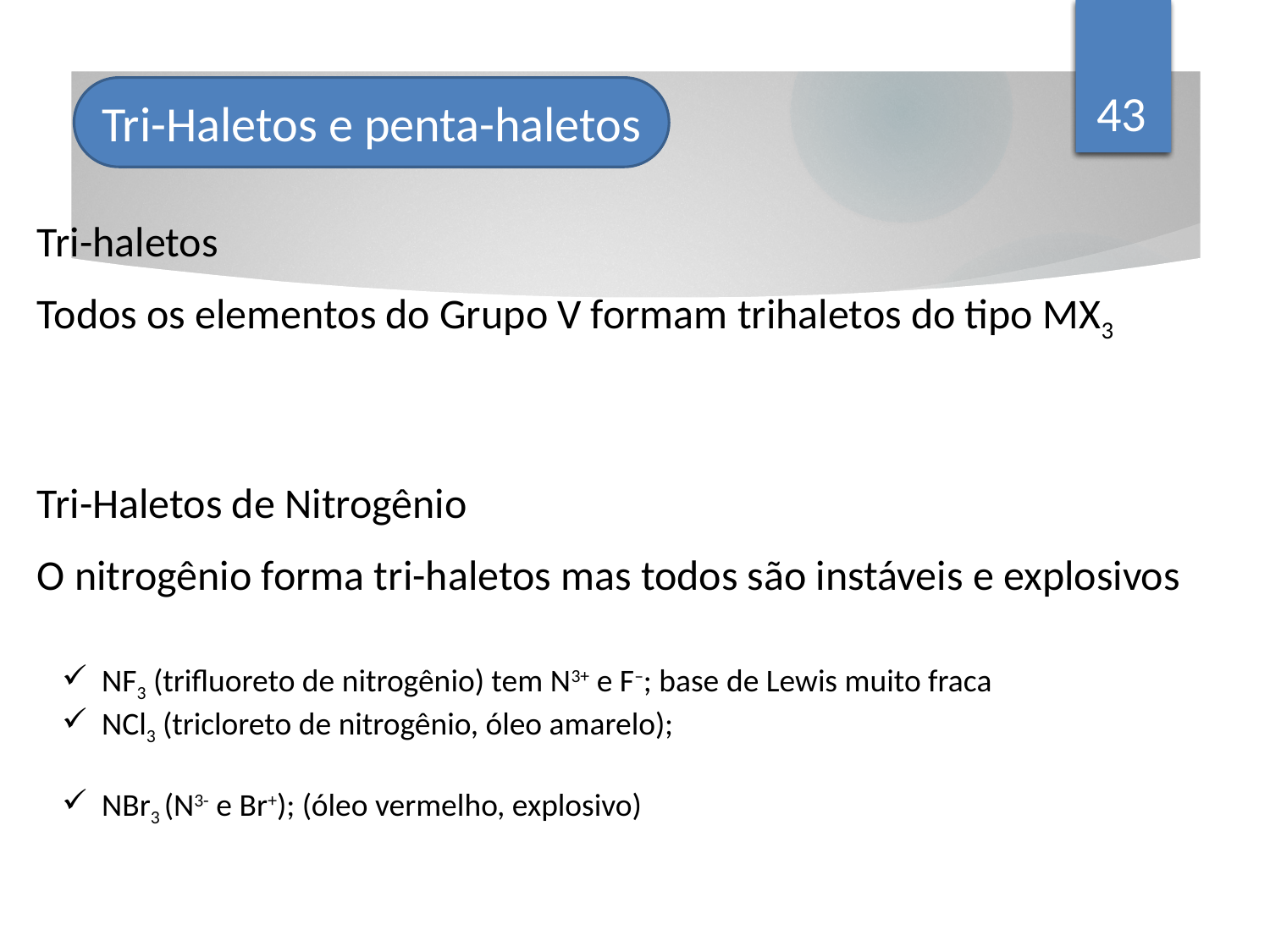

43
Tri-Haletos e penta-haletos
Tri-haletos
Todos os elementos do Grupo V formam trihaletos do tipo MX3
Tri-Haletos de Nitrogênio
O nitrogênio forma tri-haletos mas todos são instáveis e explosivos

NF3 (trifluoreto de nitrogênio) tem N3+ e F–; base de Lewis muito fraca
NCl3 (tricloreto de nitrogênio, óleo amarelo);

NBr3 (N3- e Br+); (óleo vermelho, explosivo)